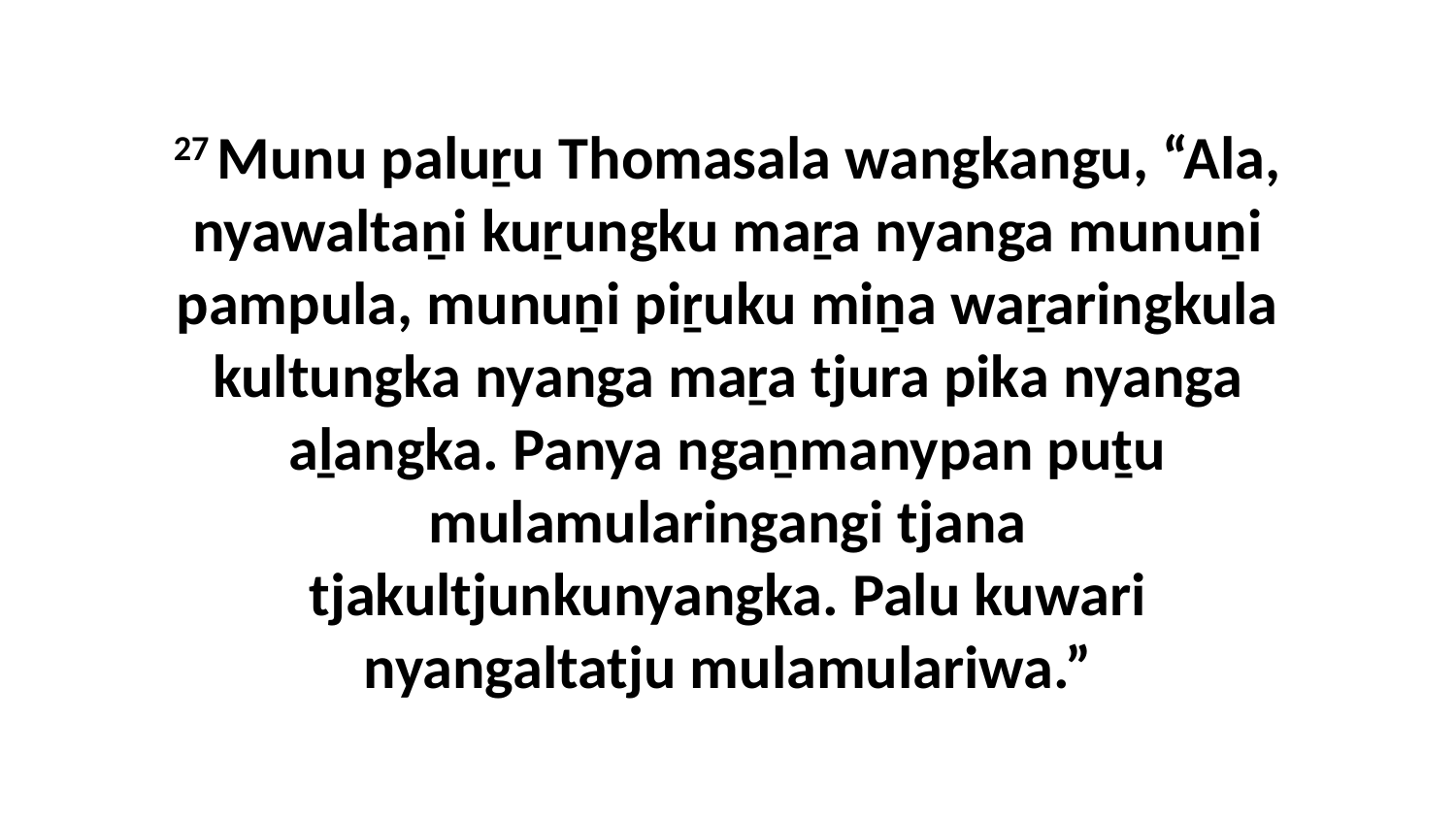

27 Munu paluṟu Thomasala wangkangu, “Ala, nyawaltaṉi kuṟungku maṟa nyanga munuṉi pampula, munuṉi piṟuku miṉa waṟaringkula kultungka nyanga maṟa tjura pika nyanga aḻangka. Panya ngaṉmanypan puṯu mulamularingangi tjana tjakultjunkunyangka. Palu kuwari nyangaltatju mulamulariwa.”